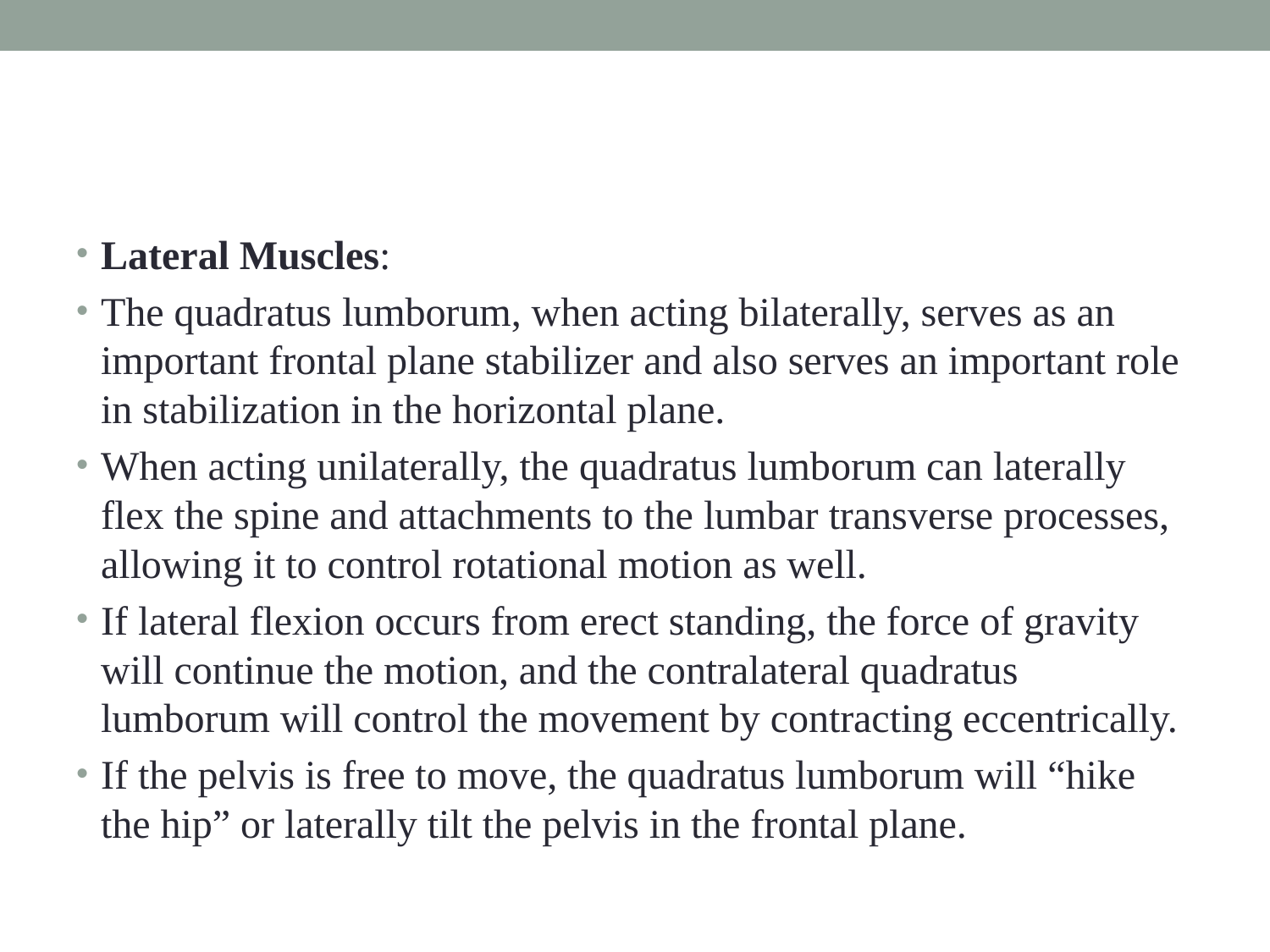

#
Lateral Muscles:
The quadratus lumborum, when acting bilaterally, serves as an important frontal plane stabilizer and also serves an important role in stabilization in the horizontal plane.
When acting unilaterally, the quadratus lumborum can laterally flex the spine and attachments to the lumbar transverse processes, allowing it to control rotational motion as well.
If lateral flexion occurs from erect standing, the force of gravity will continue the motion, and the contralateral quadratus lumborum will control the movement by contracting eccentrically.
If the pelvis is free to move, the quadratus lumborum will “hike the hip” or laterally tilt the pelvis in the frontal plane.